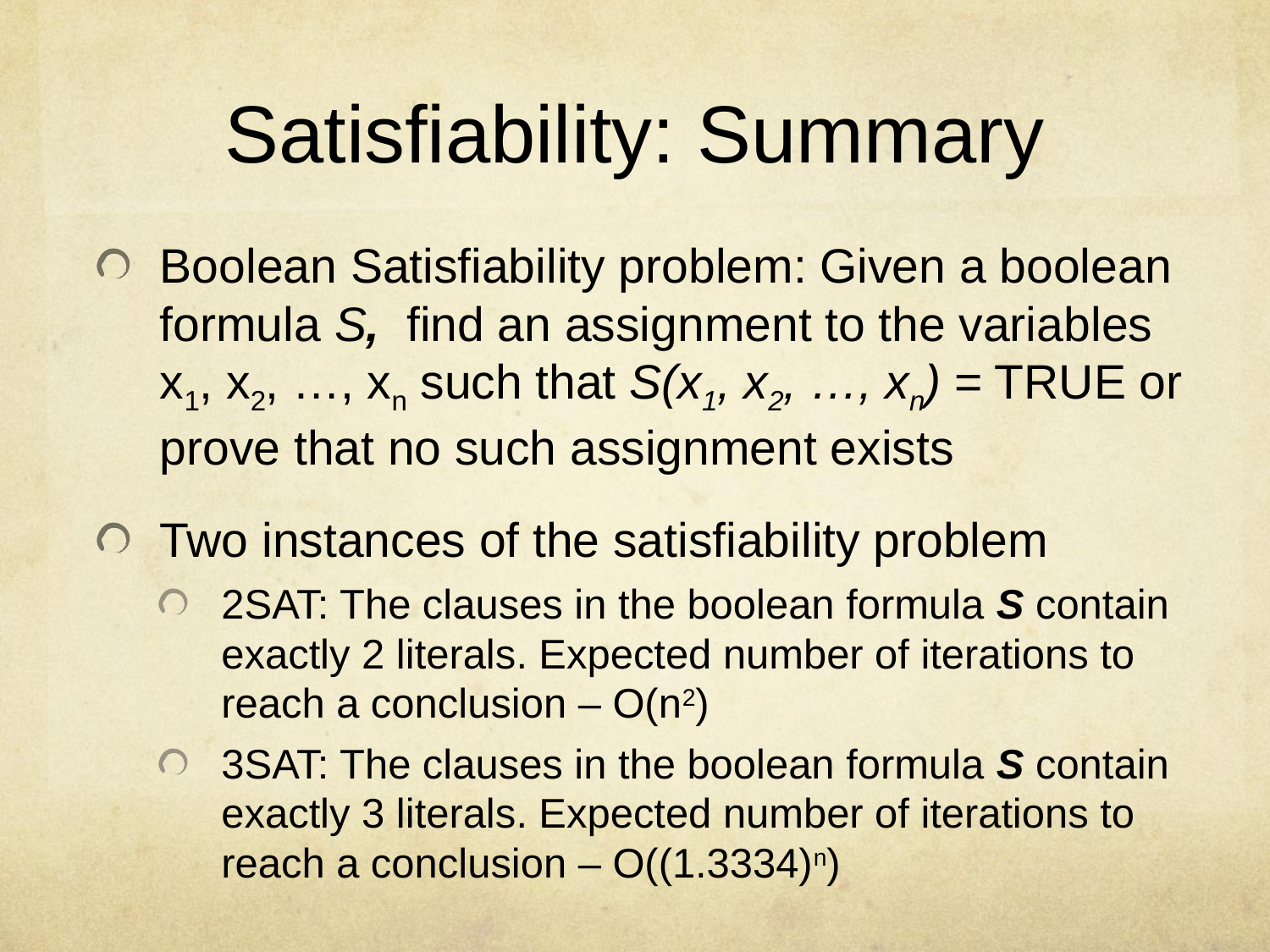

# Satisfiability: Summary
Boolean Satisfiability problem: Given a boolean formula S,  find an assignment to the variables x1, x2, …, xn such that S(x1, x2, …, xn) = TRUE or prove that no such assignment exists
Two instances of the satisfiability problem
2SAT: The clauses in the boolean formula S contain exactly 2 literals. Expected number of iterations to reach a conclusion – O(n2)
3SAT: The clauses in the boolean formula S contain exactly 3 literals. Expected number of iterations to reach a conclusion – O((1.3334)n)